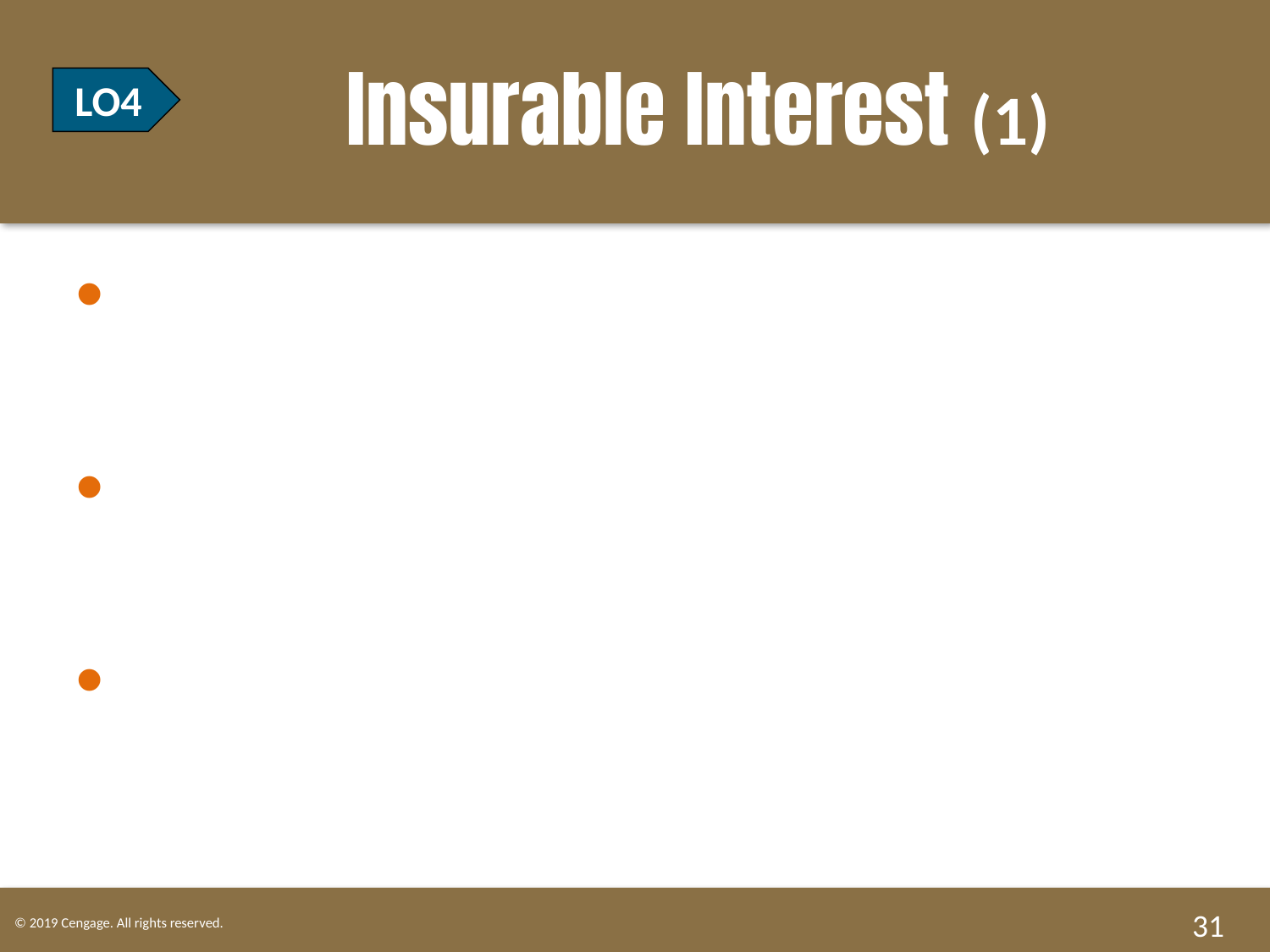

# LO4                                                                                                                           Insurable Interest (1)
LO4
Any party purchasing insurance must have “sufficient interest.”
Insurance law determines “sufficiency”; not the UCC.
The UCC does have certain rules regarding insurable interest.